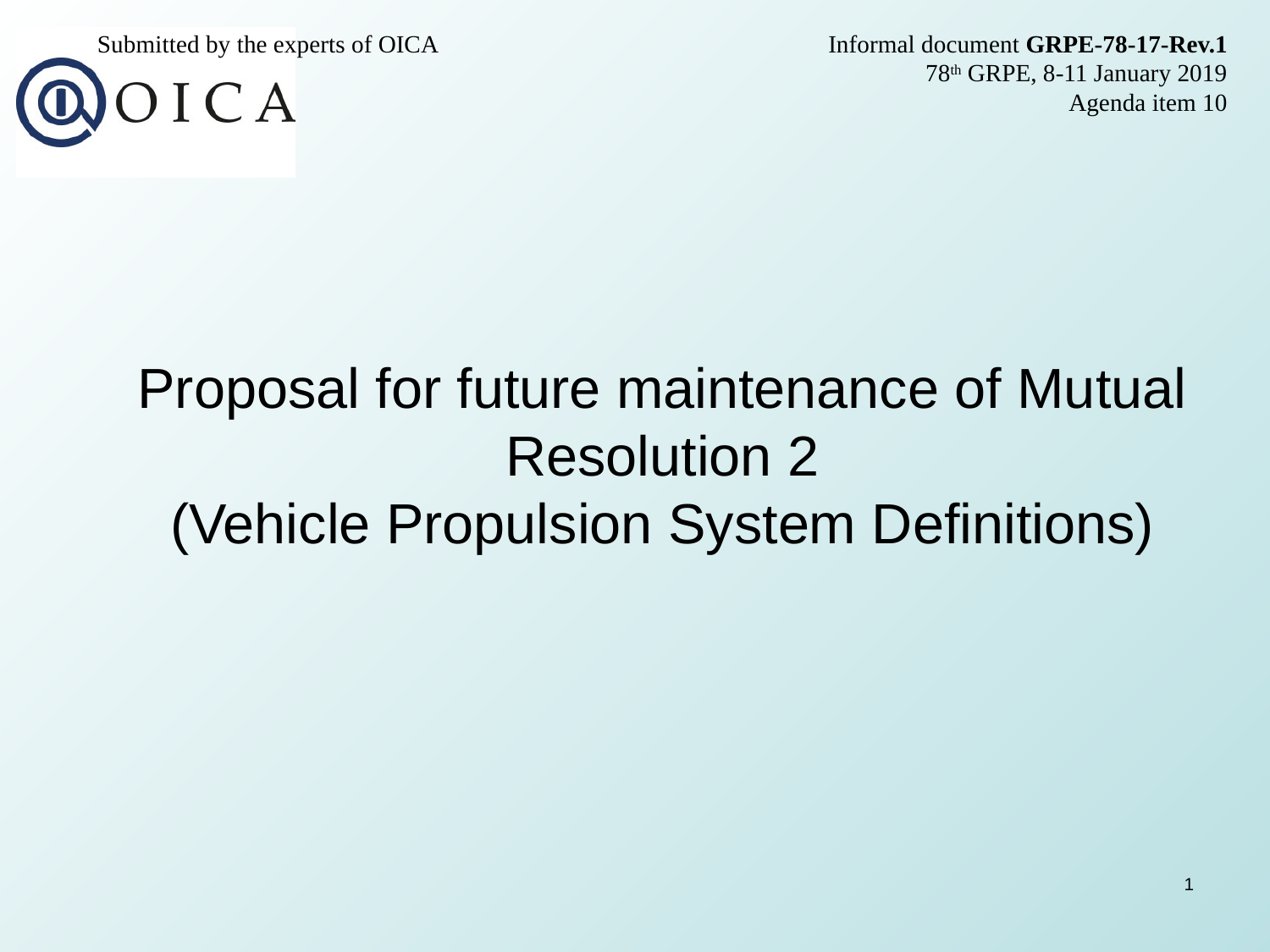

Submitted by the experts of OICA
Informal document GRPE-78-17-Rev.1
78th GRPE, 8-11 January 2019
Agenda item 10
Proposal for future maintenance of Mutual Resolution 2
(Vehicle Propulsion System Definitions)
1